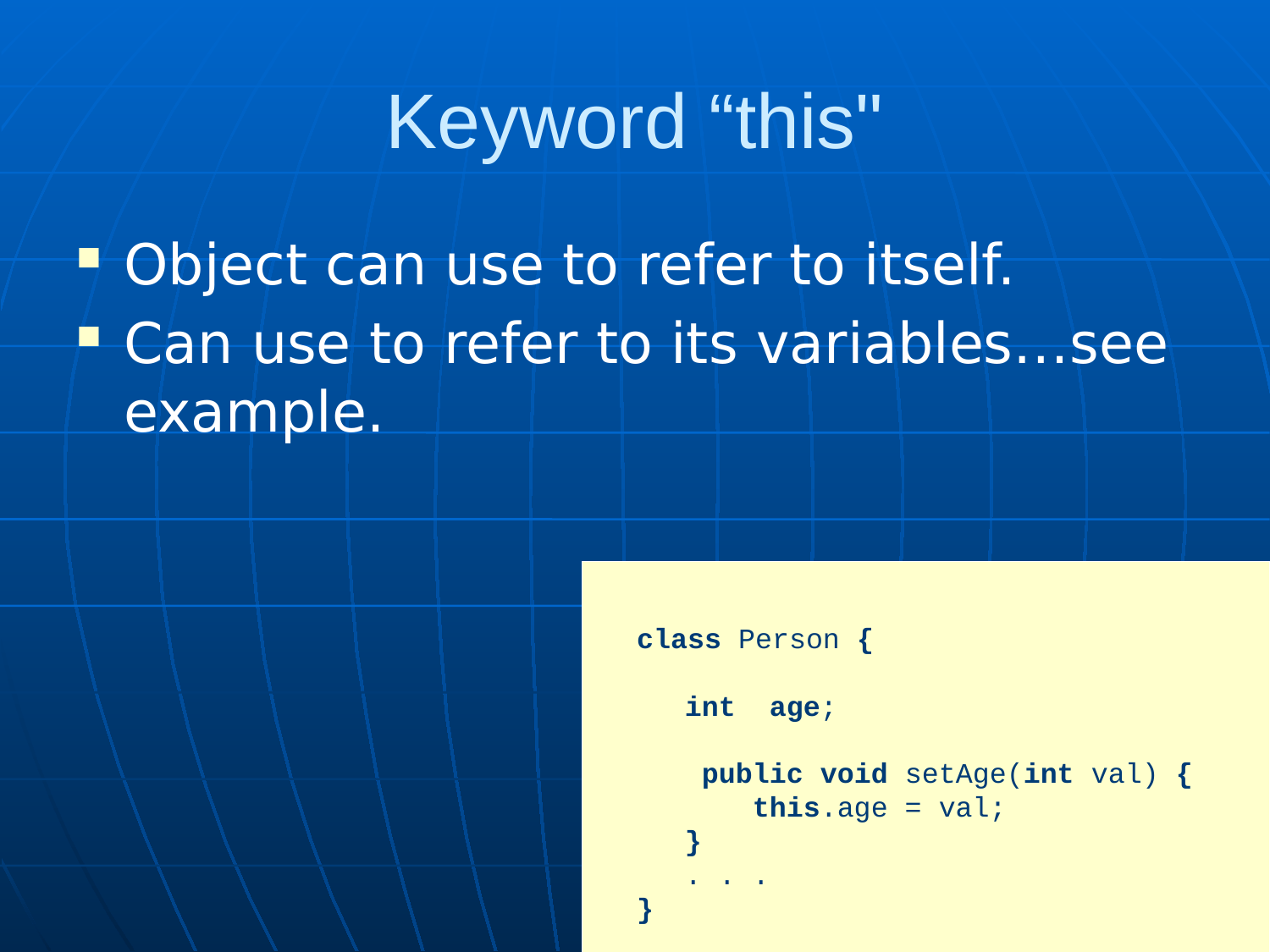

# Keyword “this"
Object can use to refer to itself.
Can use to refer to its variables…see example.

class Person {

	int  age;

	 public void setAge(int val) {
	    this.age = val;
	}
	. . .
}